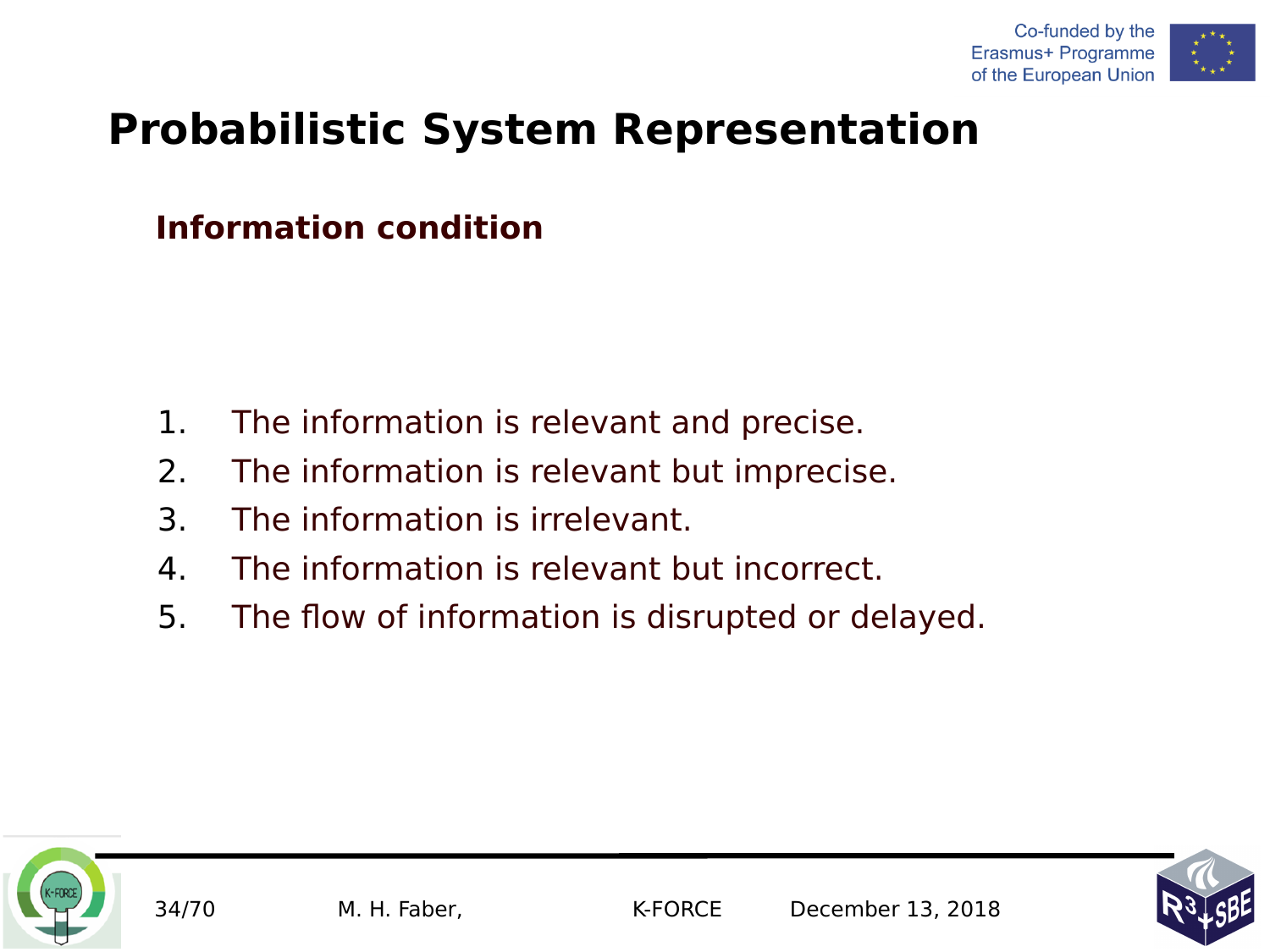

Probabilistic System Representation
	Information condition

The information is relevant and precise.
The information is relevant but imprecise.
The information is irrelevant.
The information is relevant but incorrect.
The flow of information is disrupted or delayed.